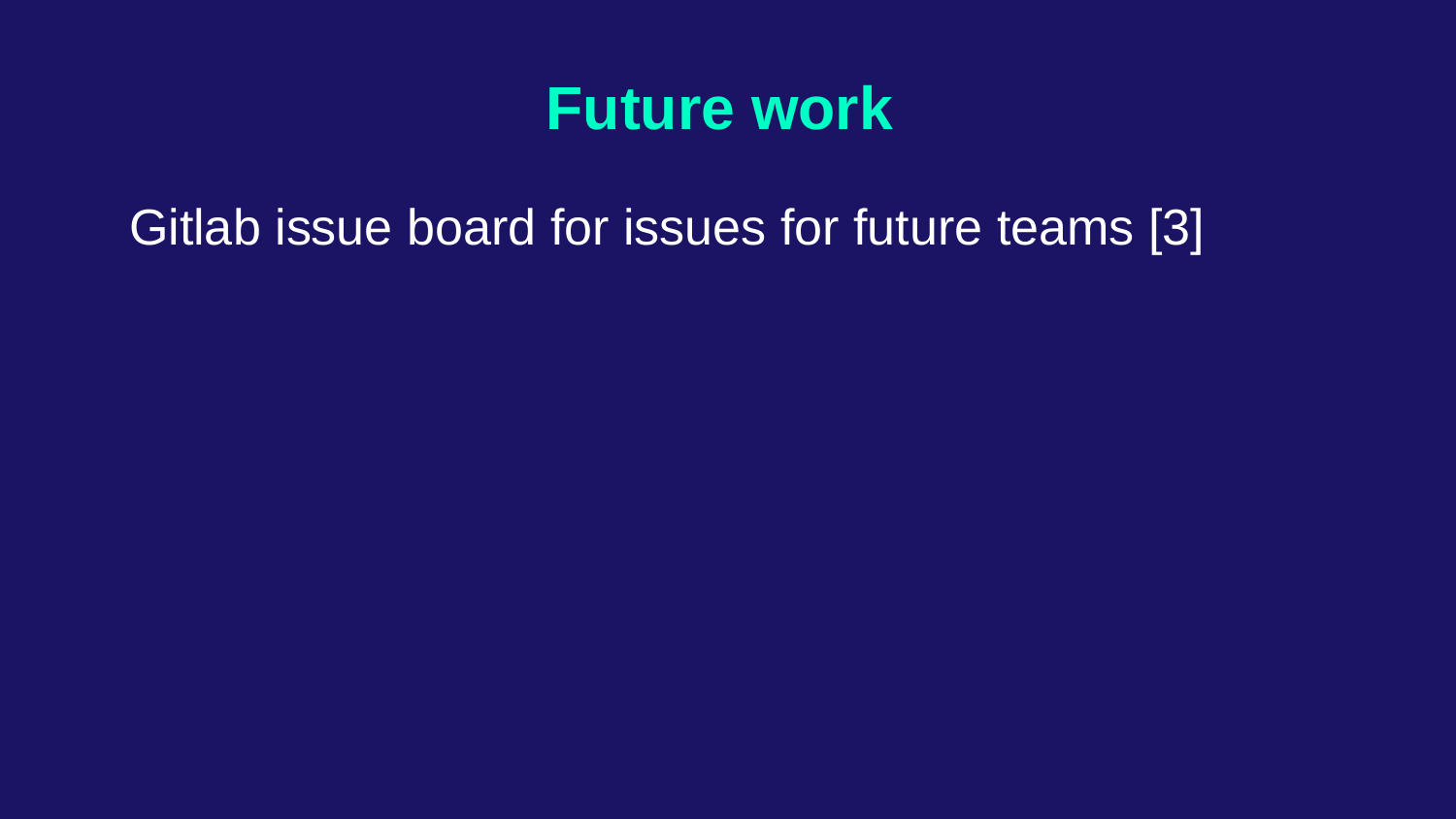

# Future work
Gitlab issue board for issues for future teams [3]